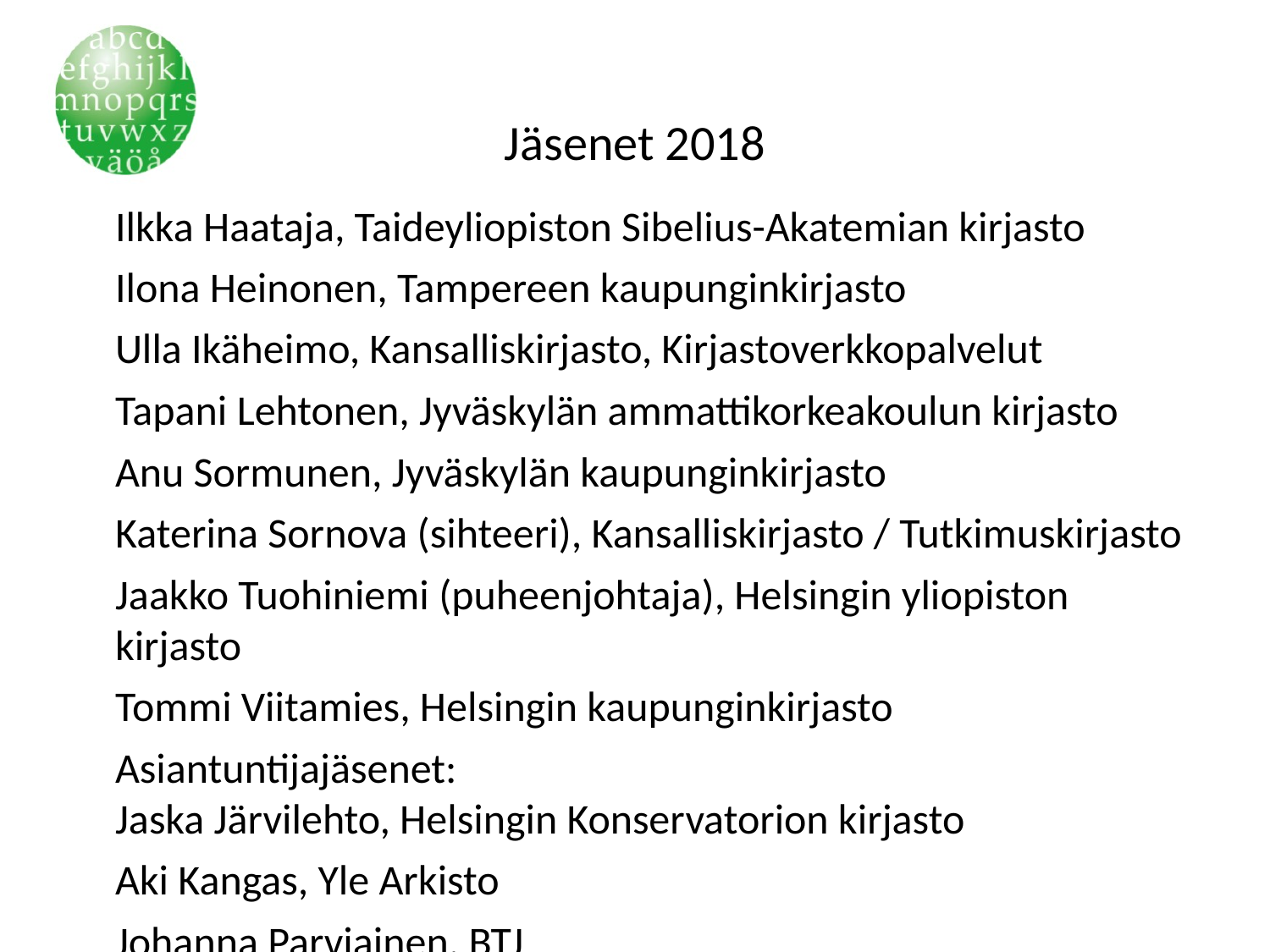

# Jäsenet 2018
Ilkka Haataja, Taideyliopiston Sibelius-Akatemian kirjasto
Ilona Heinonen, Tampereen kaupunginkirjasto
Ulla Ikäheimo, Kansalliskirjasto, Kirjastoverkkopalvelut
Tapani Lehtonen, Jyväskylän ammattikorkeakoulun kirjasto
Anu Sormunen, Jyväskylän kaupunginkirjasto
Katerina Sornova (sihteeri), Kansalliskirjasto / Tutkimuskirjasto
Jaakko Tuohiniemi (puheenjohtaja), Helsingin yliopiston kirjasto
Tommi Viitamies, Helsingin kaupunginkirjasto
Asiantuntijajäsenet:
Jaska Järvilehto, Helsingin Konservatorion kirjasto
Aki Kangas, Yle Arkisto
Johanna Parviainen, BTJ